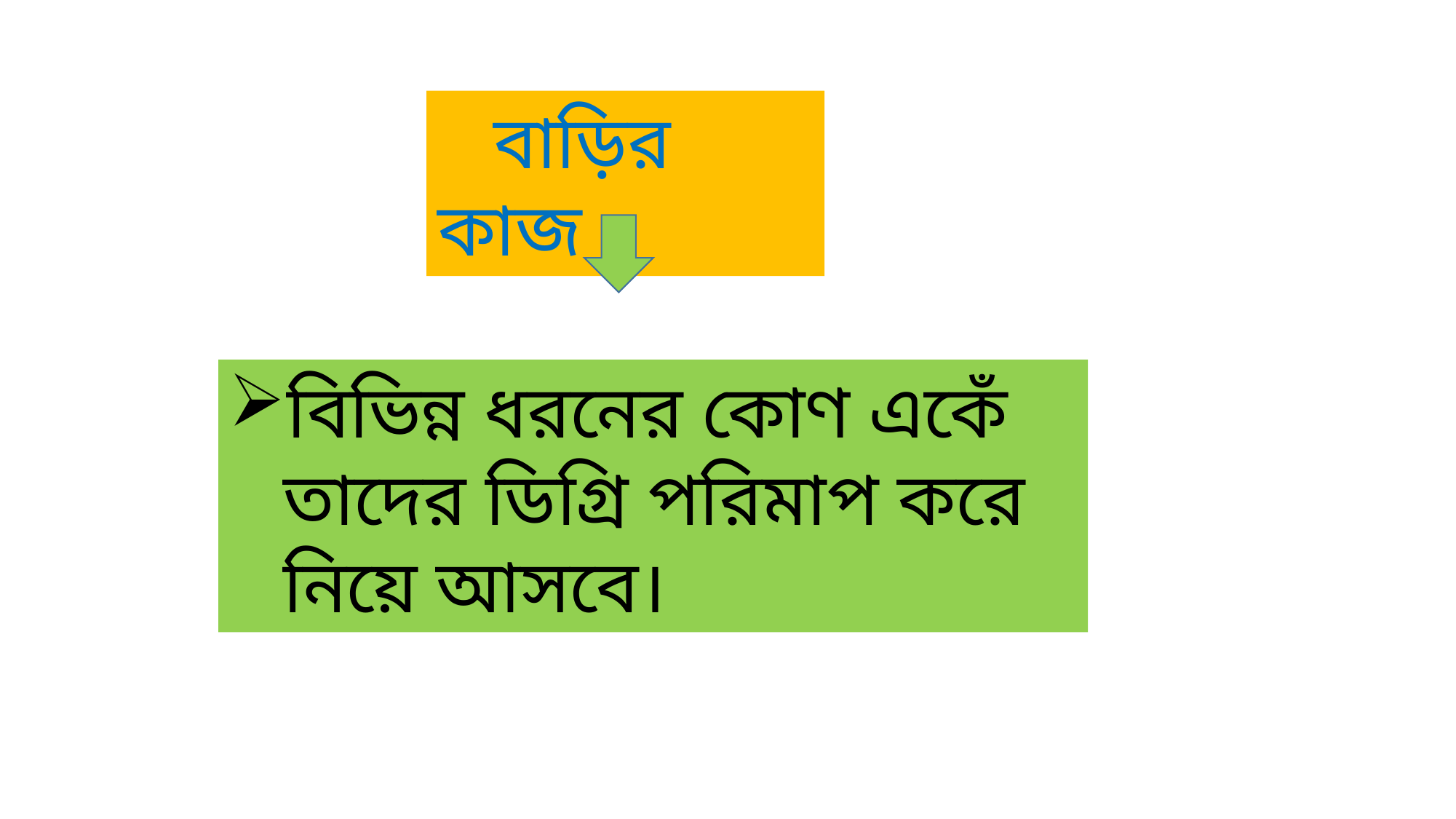

বাড়ির কাজ

বিভিন্ন ধরনের কোণ একেঁ তাদের ডিগ্রি পরিমাপ করে নিয়ে আসবে।